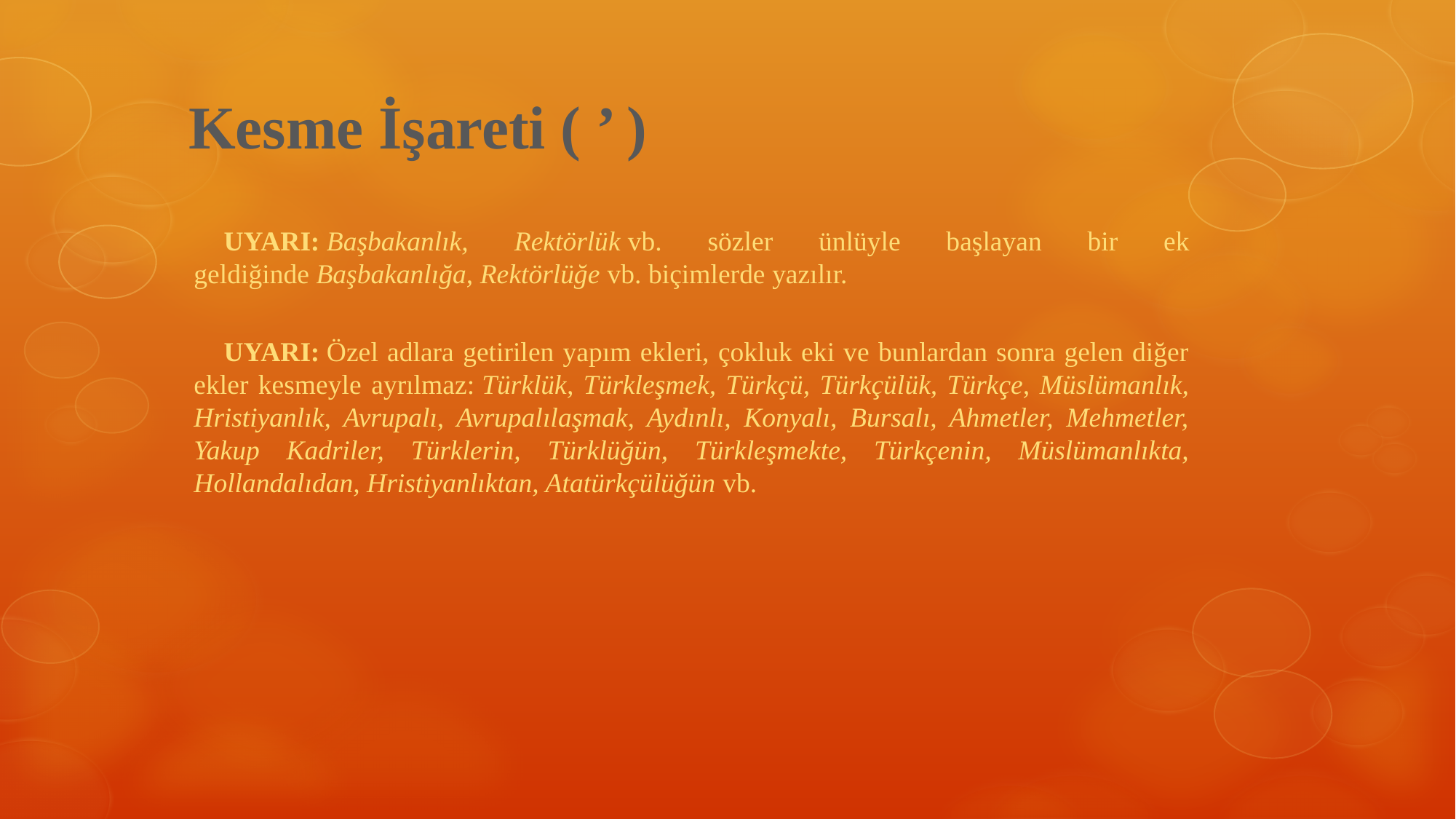

# Kesme İşareti ( ’ )

UYARI: Başbakanlık, Rektörlük vb. sözler ünlüyle başlayan bir ek geldiğinde Başbakanlığa, Rektörlüğe vb. biçimlerde yazılır.

UYARI: Özel adlara getirilen yapım ekleri, çokluk eki ve bunlardan sonra gelen diğer ekler kesmeyle ayrılmaz: Türklük, Türkleşmek, Türkçü, Türkçülük, Türkçe, Müslümanlık, Hristiyanlık, Avrupalı, Avrupalılaşmak, Aydınlı, Konyalı, Bursalı, Ahmetler, Mehmetler, Yakup Kadriler, Türklerin, Türklüğün, Türkleşmekte, Türkçenin, Müslümanlıkta, Hollandalıdan, Hristiyanlıktan, Atatürkçülüğün vb.